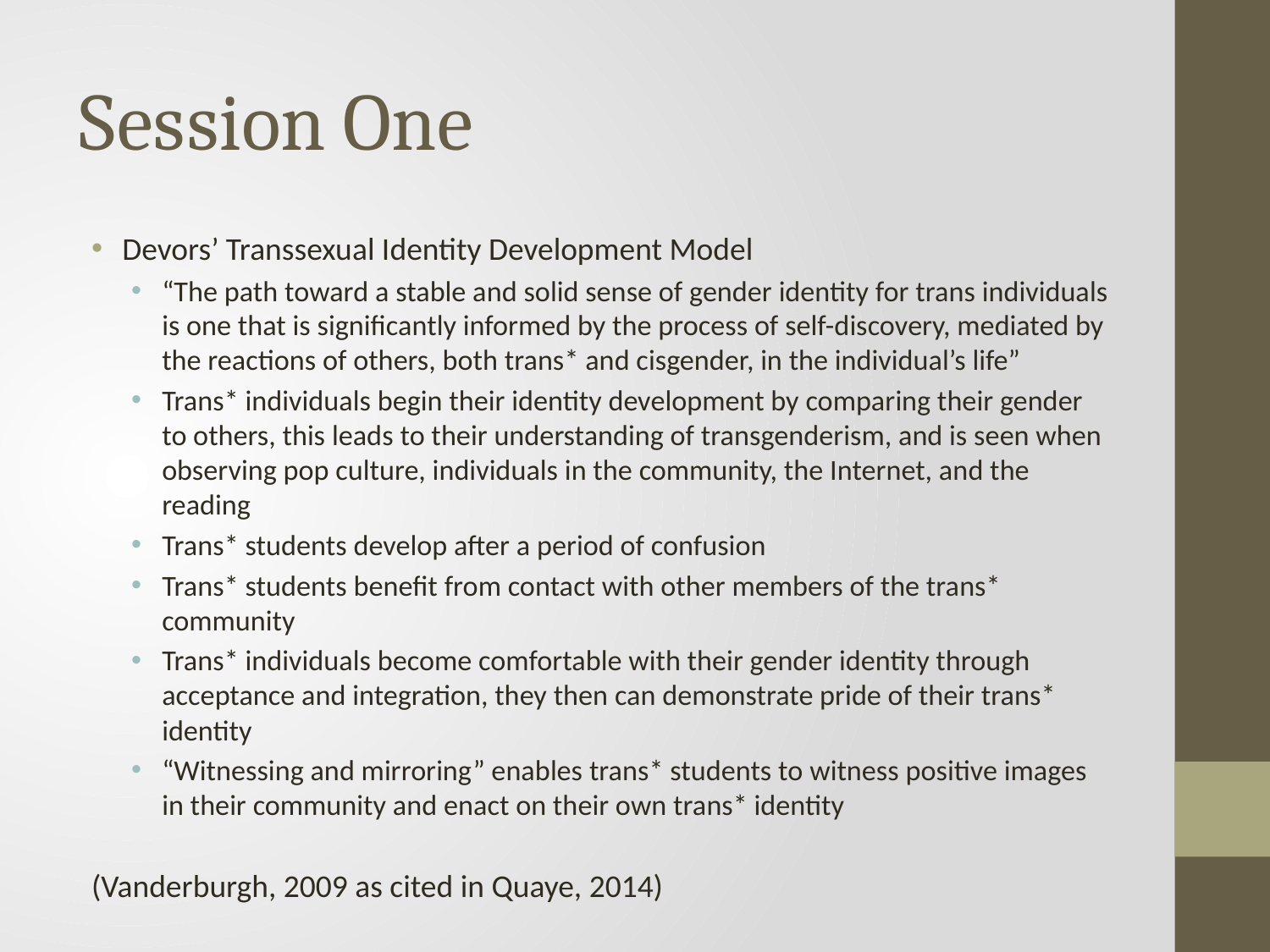

# Session One
Devors’ Transsexual Identity Development Model
“The path toward a stable and solid sense of gender identity for trans individuals is one that is significantly informed by the process of self-discovery, mediated by the reactions of others, both trans* and cisgender, in the individual’s life”
Trans* individuals begin their identity development by comparing their gender to others, this leads to their understanding of transgenderism, and is seen when observing pop culture, individuals in the community, the Internet, and the reading
Trans* students develop after a period of confusion
Trans* students benefit from contact with other members of the trans* community
Trans* individuals become comfortable with their gender identity through acceptance and integration, they then can demonstrate pride of their trans* identity
“Witnessing and mirroring” enables trans* students to witness positive images in their community and enact on their own trans* identity
(Vanderburgh, 2009 as cited in Quaye, 2014)